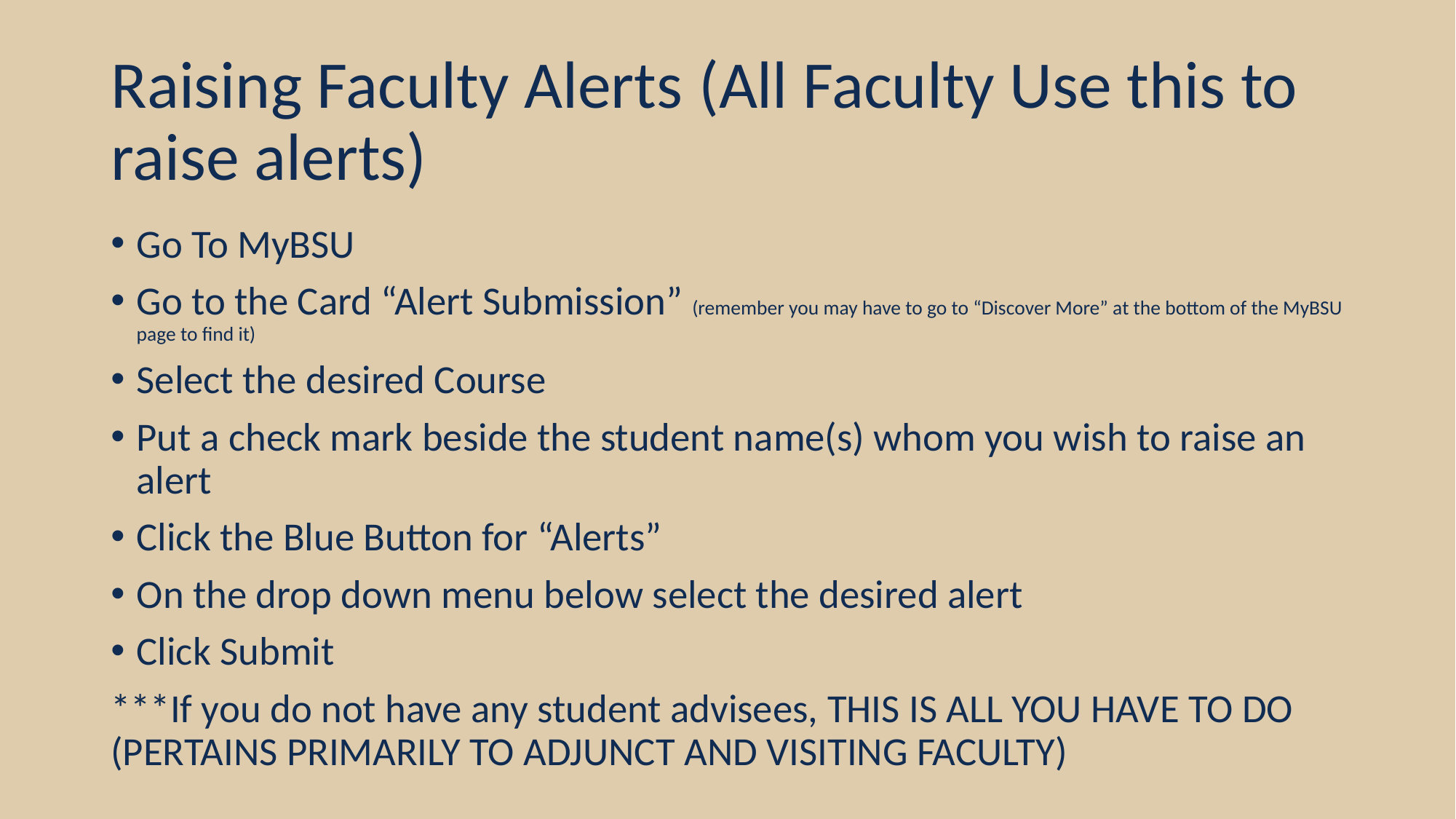

# Raising Faculty Alerts (All Faculty Use this to raise alerts)
Go To MyBSU
Go to the Card “Alert Submission” (remember you may have to go to “Discover More” at the bottom of the MyBSU page to find it)
Select the desired Course
Put a check mark beside the student name(s) whom you wish to raise an alert
Click the Blue Button for “Alerts”
On the drop down menu below select the desired alert
Click Submit
***If you do not have any student advisees, THIS IS ALL YOU HAVE TO DO (PERTAINS PRIMARILY TO ADJUNCT AND VISITING FACULTY)